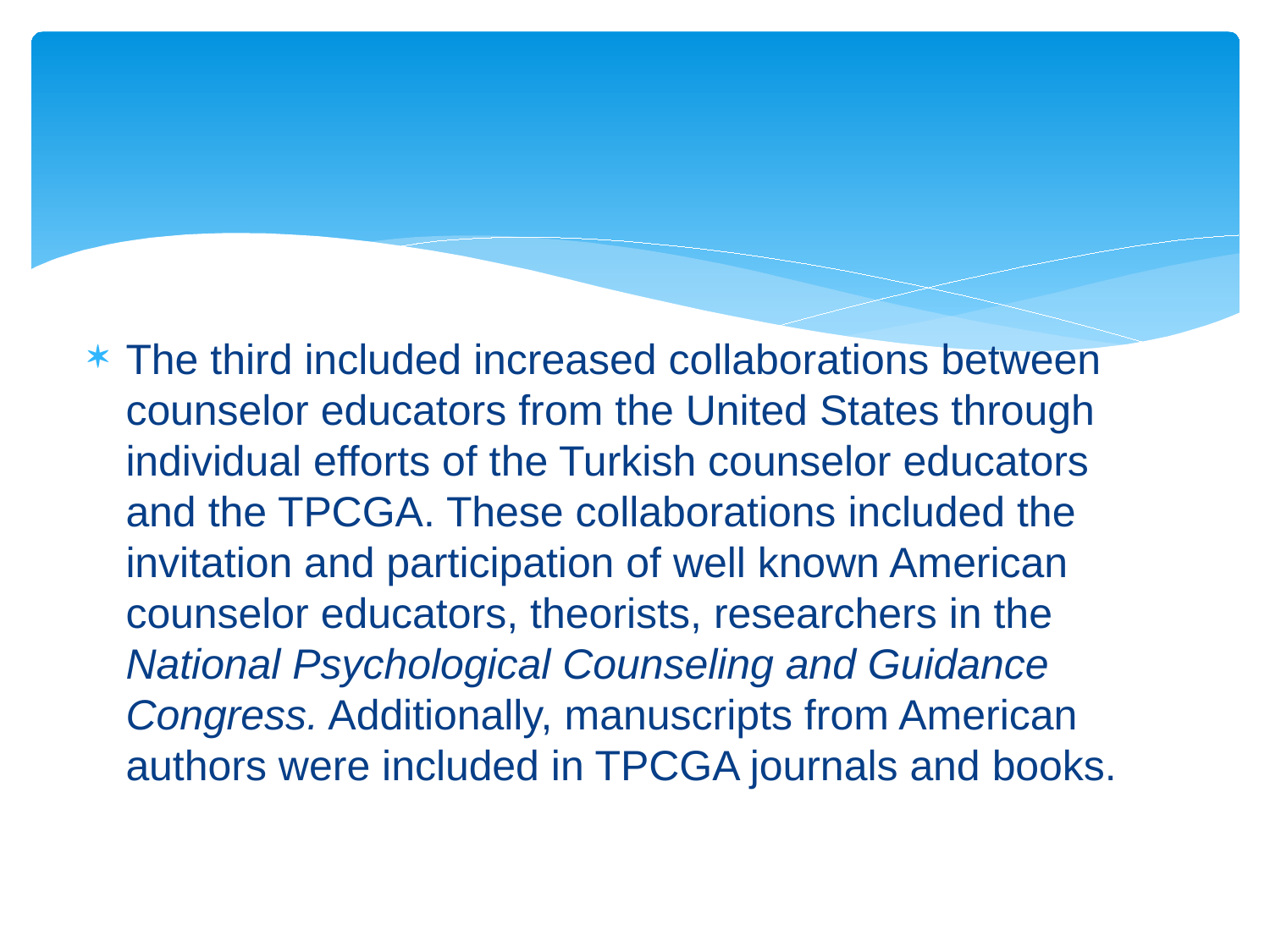

#
The third included increased collaborations between counselor educators from the United States through individual efforts of the Turkish counselor educators and the TPCGA. These collaborations included the invitation and participation of well known American counselor educators, theorists, researchers in the National Psychological Counseling and Guidance Congress. Additionally, manuscripts from American authors were included in TPCGA journals and books.